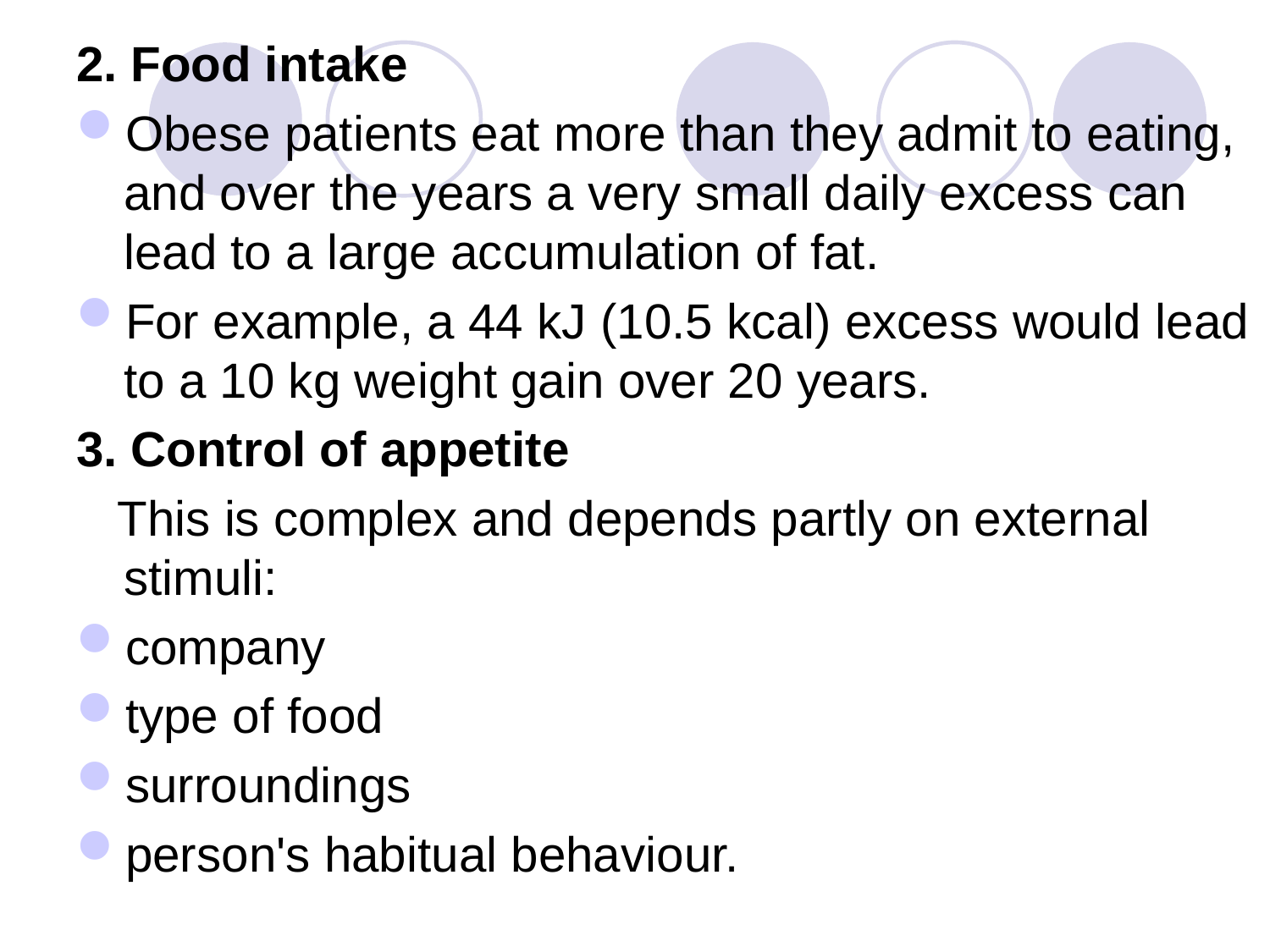

2. Food intake
Obese patients eat more than they admit to eating, and over the years a very small daily excess can lead to a large accumulation of fat.
For example, a 44 kJ (10.5 kcal) excess would lead to a 10 kg weight gain over 20 years.
3. Control of appetite
   This is complex and depends partly on external stimuli:
company
type of food
surroundings
person's habitual behaviour.